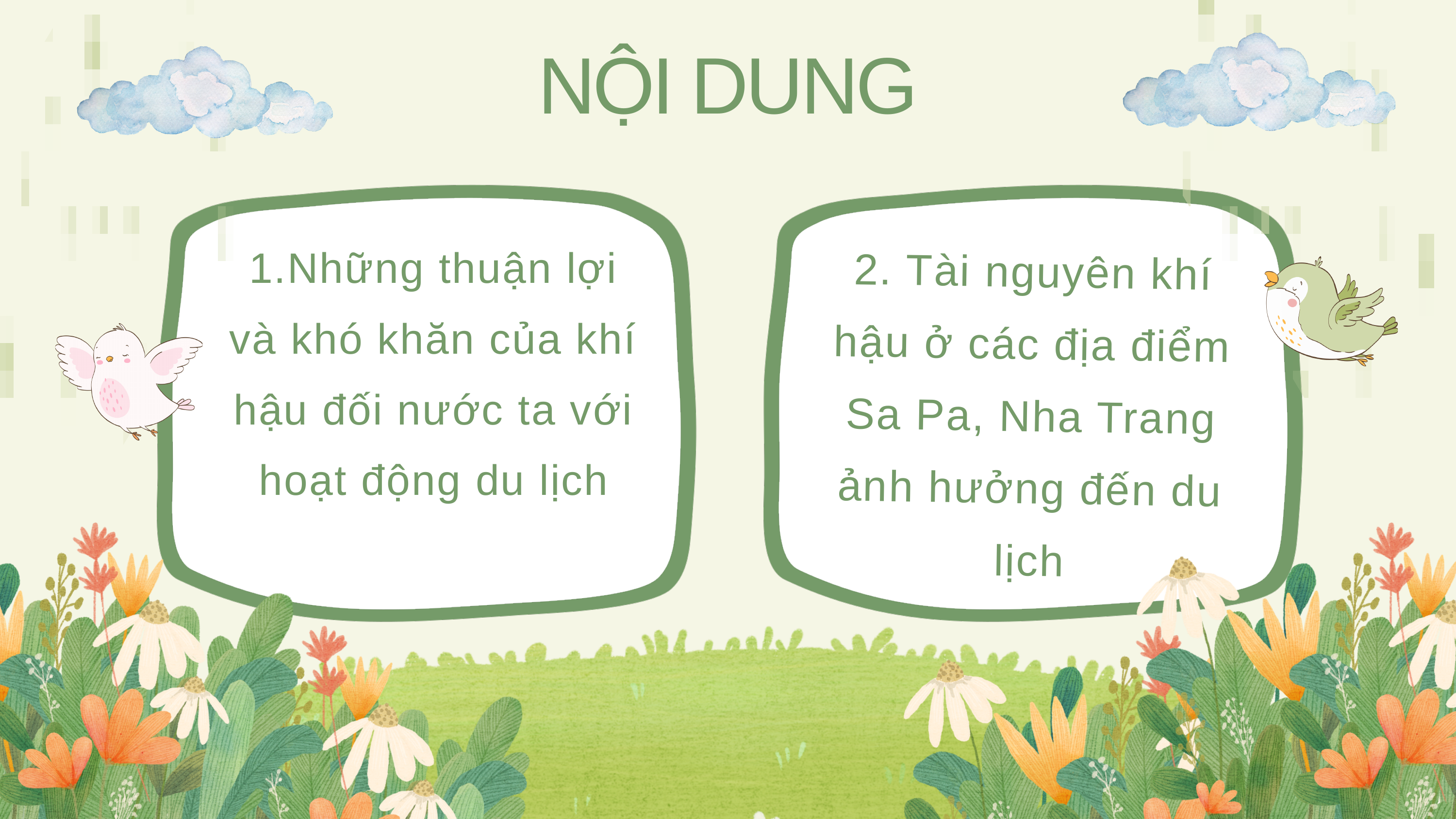

NỘI DUNG

1.Những thuận lợi và khó khăn của khí hậu đối nước ta với hoạt động du lịch
2. Tài nguyên khí hậu ở các địa điểm Sa Pa, Nha Trang ảnh hưởng đến du lịch